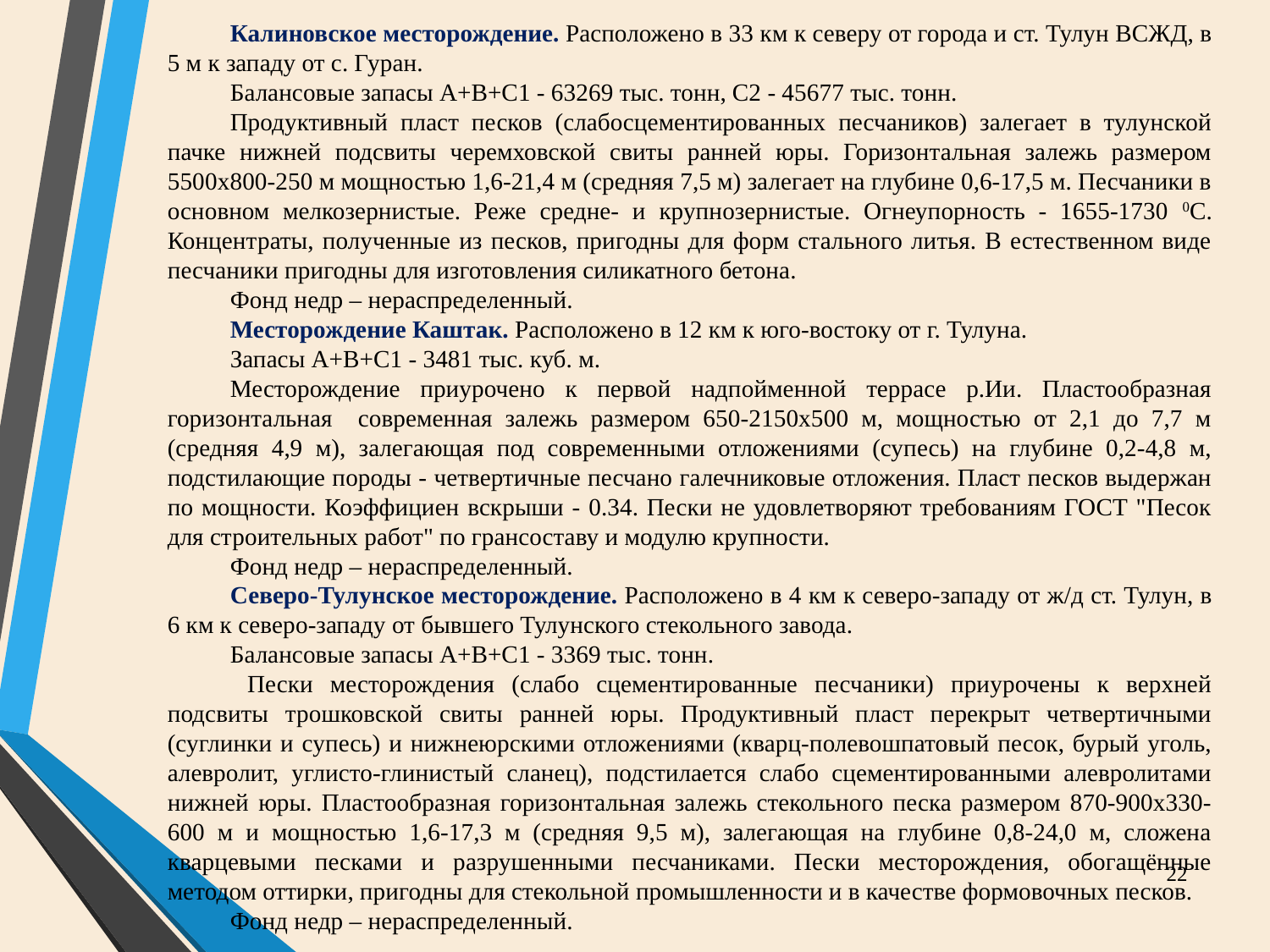

Калиновское месторождение. Расположено в 33 км к северу от города и ст. Тулун ВСЖД, в 5 м к западу от с. Гуран.
Балансовые запасы А+В+С1 - 63269 тыс. тонн, С2 - 45677 тыс. тонн.
Продуктивный пласт песков (слабосцементированных песчаников) залегает в тулунской пачке нижней подсвиты черемховской свиты ранней юры. Горизонтальная залежь размером 5500х800-250 м мощностью 1,6-21,4 м (средняя 7,5 м) залегает на глубине 0,6-17,5 м. Песчаники в основном мелкозернистые. Реже средне- и крупнозернистые. Огнеупорность - 1655-1730 0С. Концентраты, полученные из песков, пригодны для форм стального литья. В естественном виде песчаники пригодны для изготовления силикатного бетона.
Фонд недр – нераспределенный.
Месторождение Каштак. Расположено в 12 км к юго-востоку от г. Тулуна.
Запасы А+В+С1 - 3481 тыс. куб. м.
Месторождение приурочено к первой надпойменной террасе р.Ии. Пластообразная горизонтальная  современная залежь размером 650-2150х500 м, мощностью от 2,1 до 7,7 м (средняя 4,9 м), залегающая под современными отложениями (супесь) на глубине 0,2-4,8 м, подстилающие породы - четвертичные песчано галечниковые отложения. Пласт песков выдержан по мощности. Коэффициен вскрыши - 0.34. Пески не удовлетворяют требованиям ГОСТ "Песок для строительных работ" по грансоставу и модулю крупности.
Фонд недр – нераспределенный.
Северо-Тулунское месторождение. Расположено в 4 км к северо-западу от ж/д ст. Тулун, в 6 км к северо-западу от бывшего Тулунского стекольного завода.
Балансовые запасы А+В+С1 - 3369 тыс. тонн.
 Пески месторождения (слабо сцементированные песчаники) приурочены к верхней подсвиты трошковской свиты ранней юры. Продуктивный пласт перекрыт четвертичными (суглинки и супесь) и нижнеюрскими отложениями (кварц-полевошпатовый песок, бурый уголь, алевролит, углисто-глинистый сланец), подстилается слабо сцементированными алевролитами нижней юры. Пластообразная горизонтальная залежь стекольного песка размером 870-900х330-600 м и мощностью 1,6-17,3 м (средняя 9,5 м), залегающая на глубине 0,8-24,0 м, сложена кварцевыми песками и разрушенными песчаниками. Пески месторождения, обогащённые методом оттирки, пригодны для стекольной промышленности и в качестве формовочных песков.
Фонд недр – нераспределенный.
22